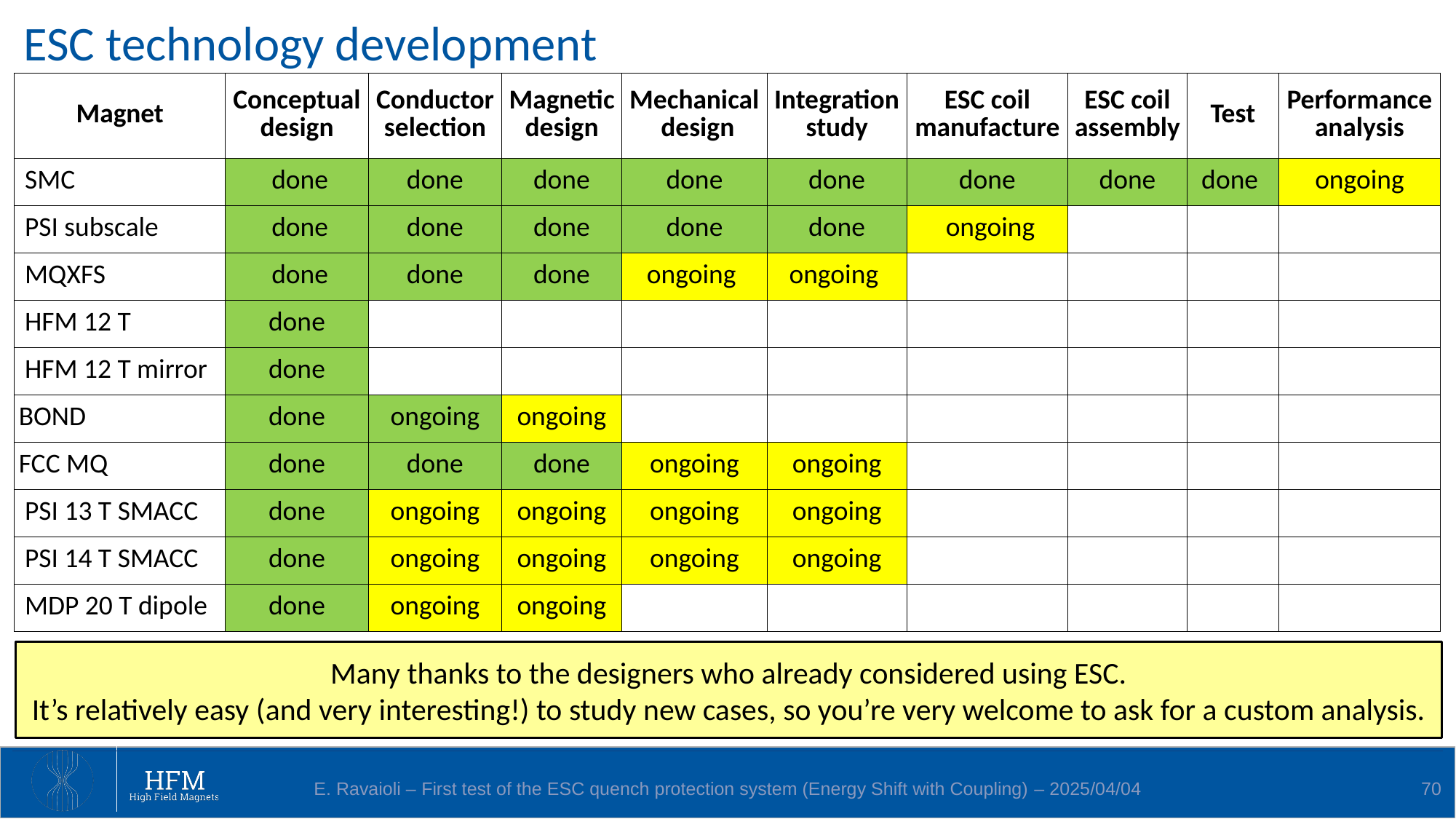

# ESC technology development
| Magnet | Conceptual design | Conductor selection | Magnetic design | Mechanical design | Integration study | ESC coil manufacture | ESC coil assembly | Test | Performance analysis |
| --- | --- | --- | --- | --- | --- | --- | --- | --- | --- |
| SMC | done | done | done | done | done | done | done | done | ongoing |
| PSI subscale | done | done | done | done | done | ongoing |  |  |  |
| MQXFS | done | done | done | ongoing | ongoing |  |  |  |  |
| HFM 12 T | done |  |  |  |  |  |  |  |  |
| HFM 12 T mirror | done |  |  |  |  |  |  |  |  |
| BOND | done | ongoing | ongoing |  |  |  |  |  |  |
| FCC MQ | done | done | done | ongoing | ongoing |  |  |  |  |
| PSI 13 T SMACC | done | ongoing | ongoing | ongoing | ongoing |  |  |  |  |
| PSI 14 T SMACC | done | ongoing | ongoing | ongoing | ongoing |  |  |  |  |
| MDP 20 T dipole | done | ongoing | ongoing |  |  |  |  |  |  |
Many thanks to the designers who already considered using ESC.
It’s relatively easy (and very interesting!) to study new cases, so you’re very welcome to ask for a custom analysis.